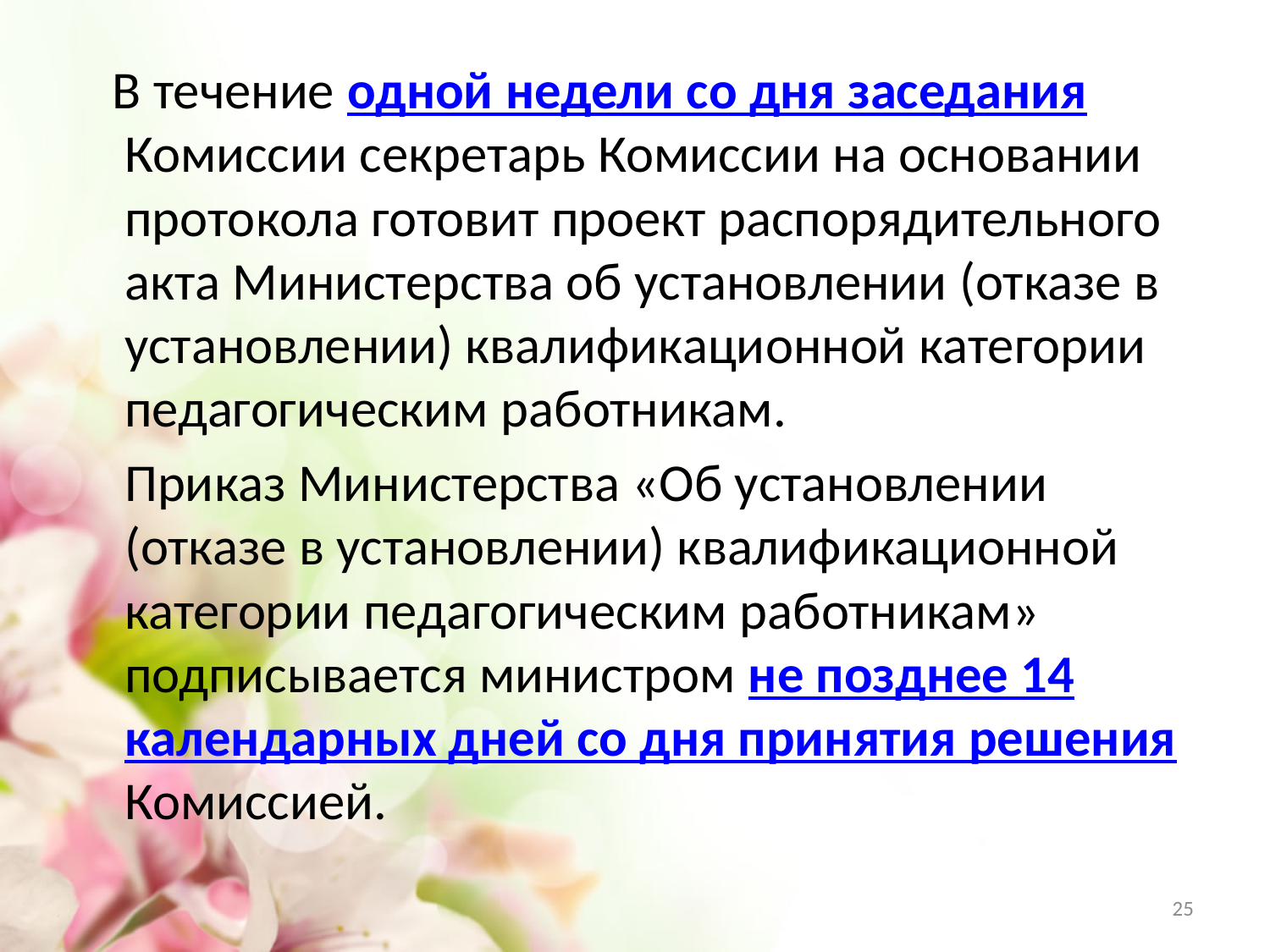

#
   В течение одной недели со дня заседания Комиссии секретарь Комиссии на основании протокола готовит проект распорядительного акта Министерства об установлении (отказе в установлении) квалификационной категории педагогическим работникам.
    Приказ Министерства «Об установлении (отказе в установлении) квалификационной категории педагогическим работникам» подписывается министром не позднее 14 календарных дней со дня принятия решения Комиссией.

25